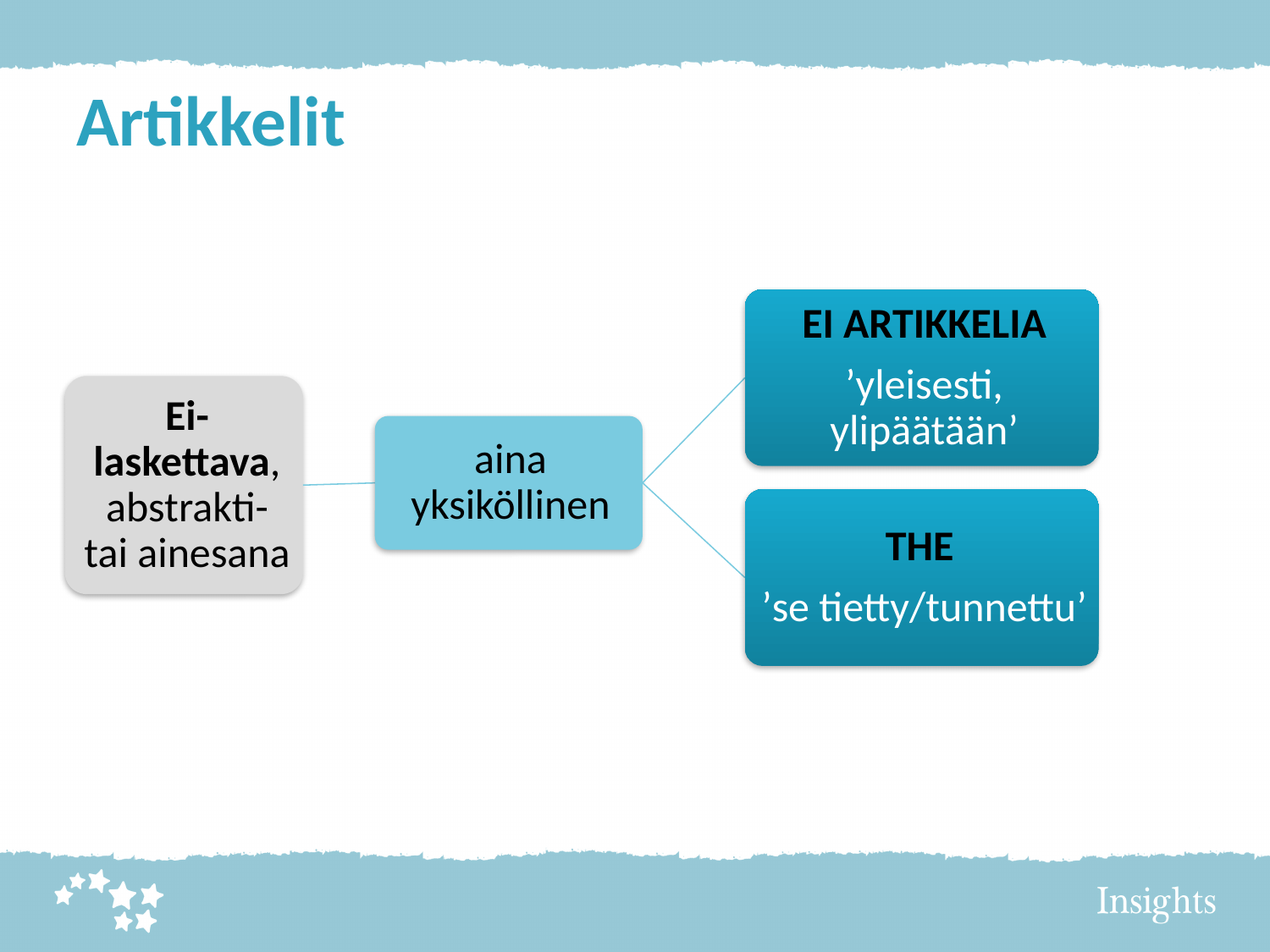

# Artikkelit
Ei-laskettava, abstrakti- tai ainesana

aina yksiköllinen

EI ARTIKKELIA
’yleisesti, ylipäätään’

THE
’se tietty/tunnettu’